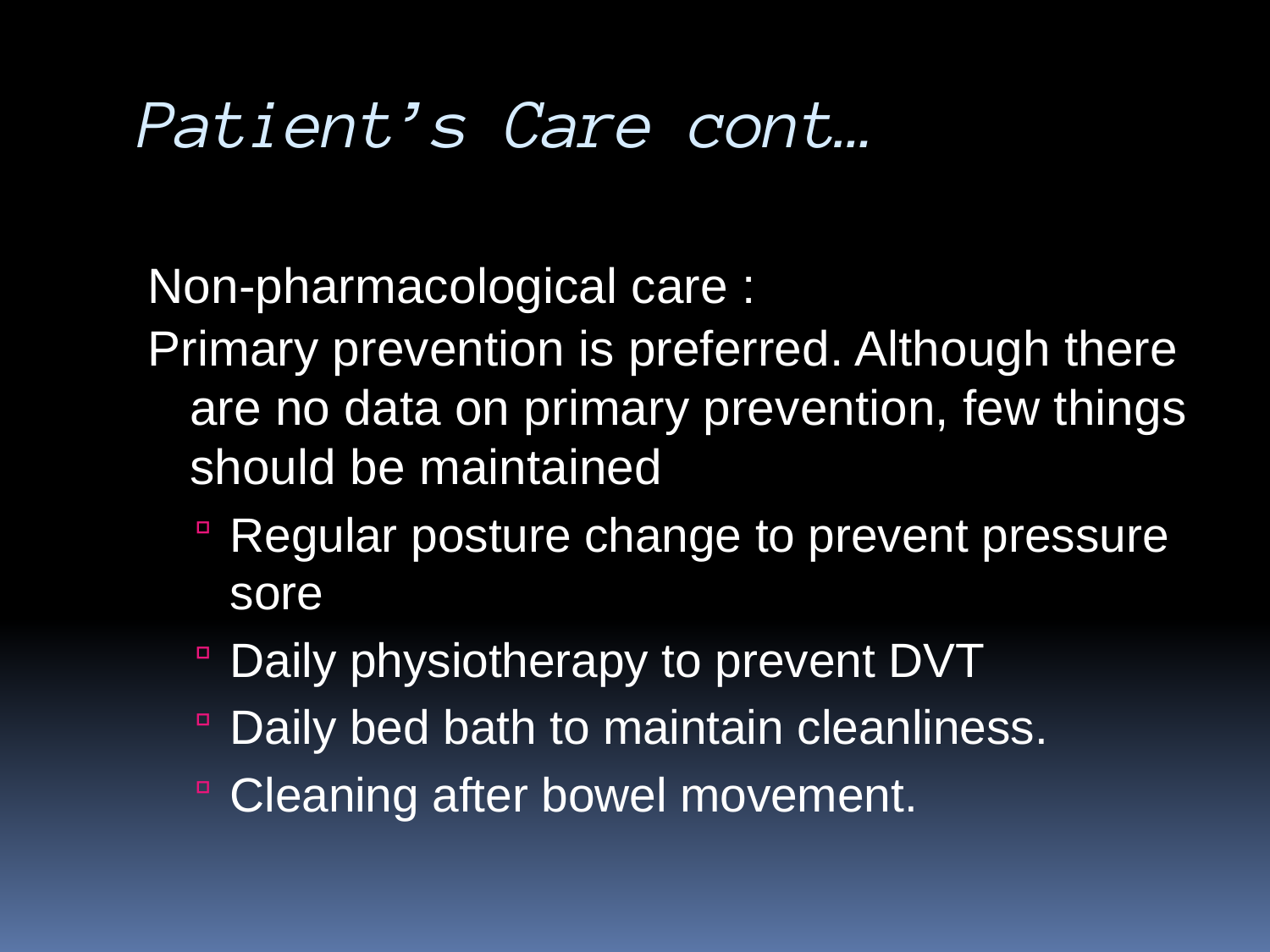

# Patient’s Care cont…
Non-pharmacological care :
Primary prevention is preferred. Although there are no data on primary prevention, few things should be maintained
Regular posture change to prevent pressure sore
Daily physiotherapy to prevent DVT
Daily bed bath to maintain cleanliness.
Cleaning after bowel movement.